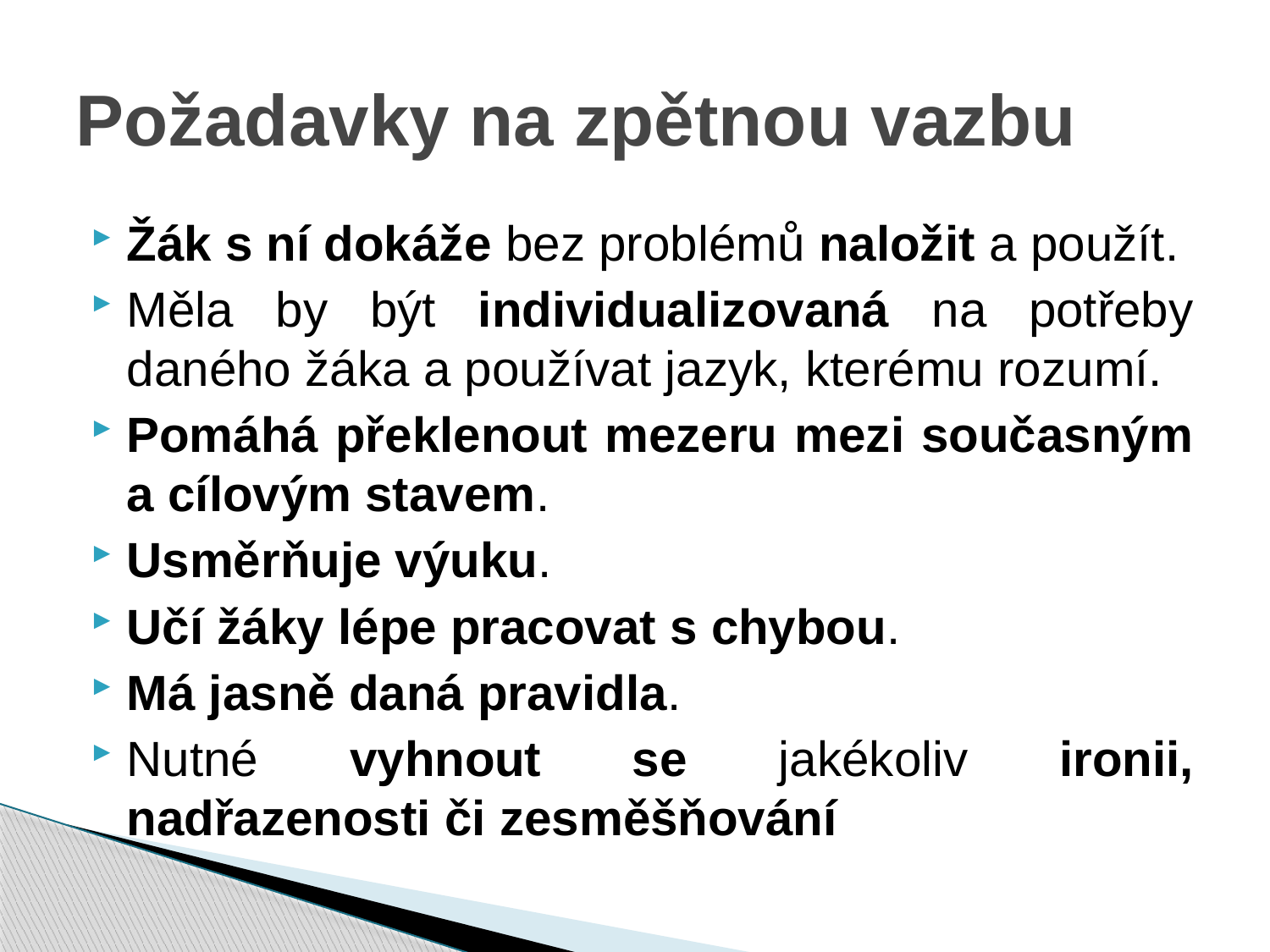

# Požadavky na zpětnou vazbu
Žák s ní dokáže bez problémů naložit a použít.
Měla by být individualizovaná na potřeby daného žáka a používat jazyk, kterému rozumí.
Pomáhá překlenout mezeru mezi současným a cílovým stavem.
Usměrňuje výuku.
Učí žáky lépe pracovat s chybou.
Má jasně daná pravidla.
Nutné vyhnout se jakékoliv ironii, nadřazenosti či zesměšňování